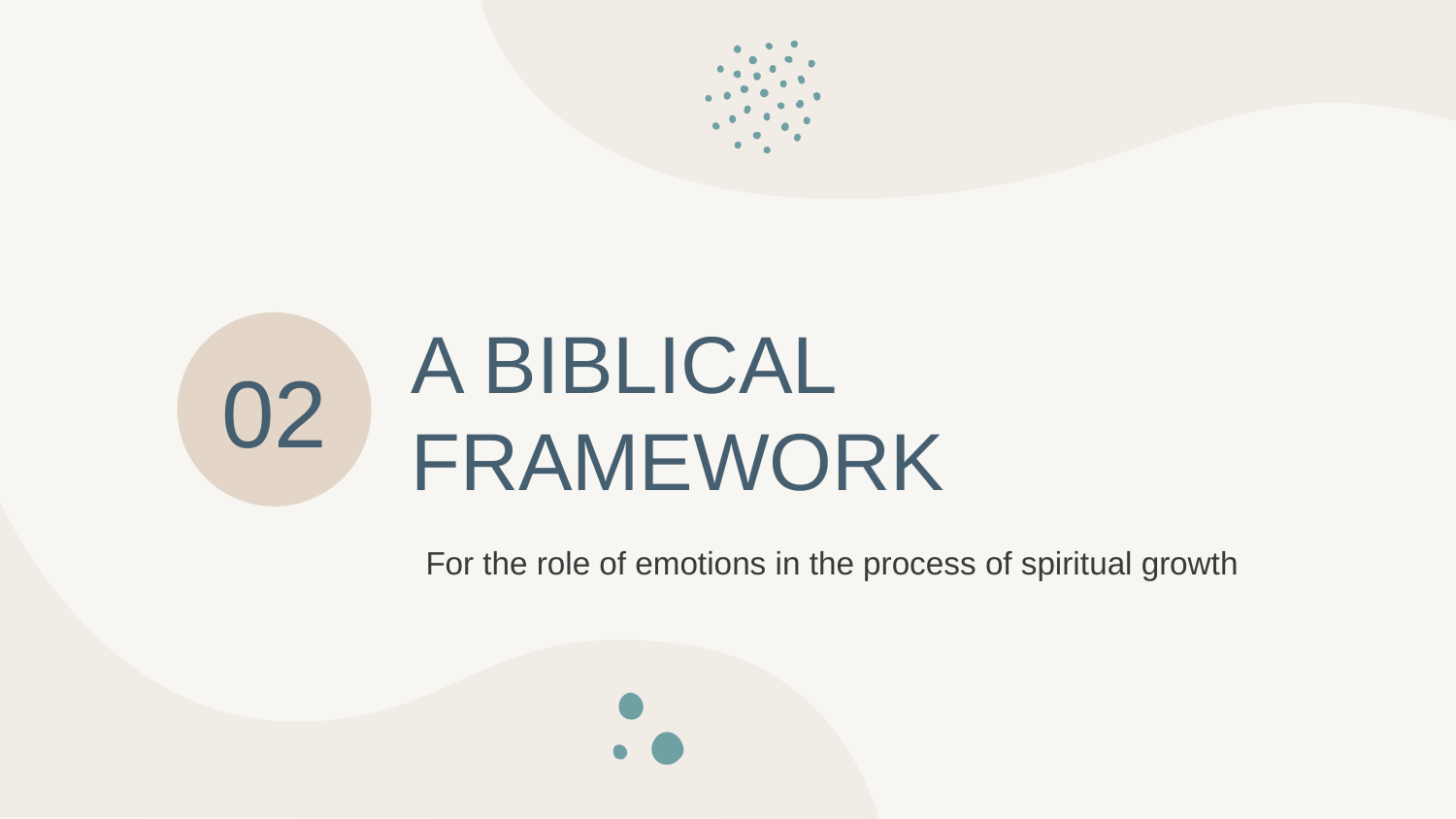

# A BIBLICAL FRAMEWORK

02
For the role of emotions in the process of spiritual growth